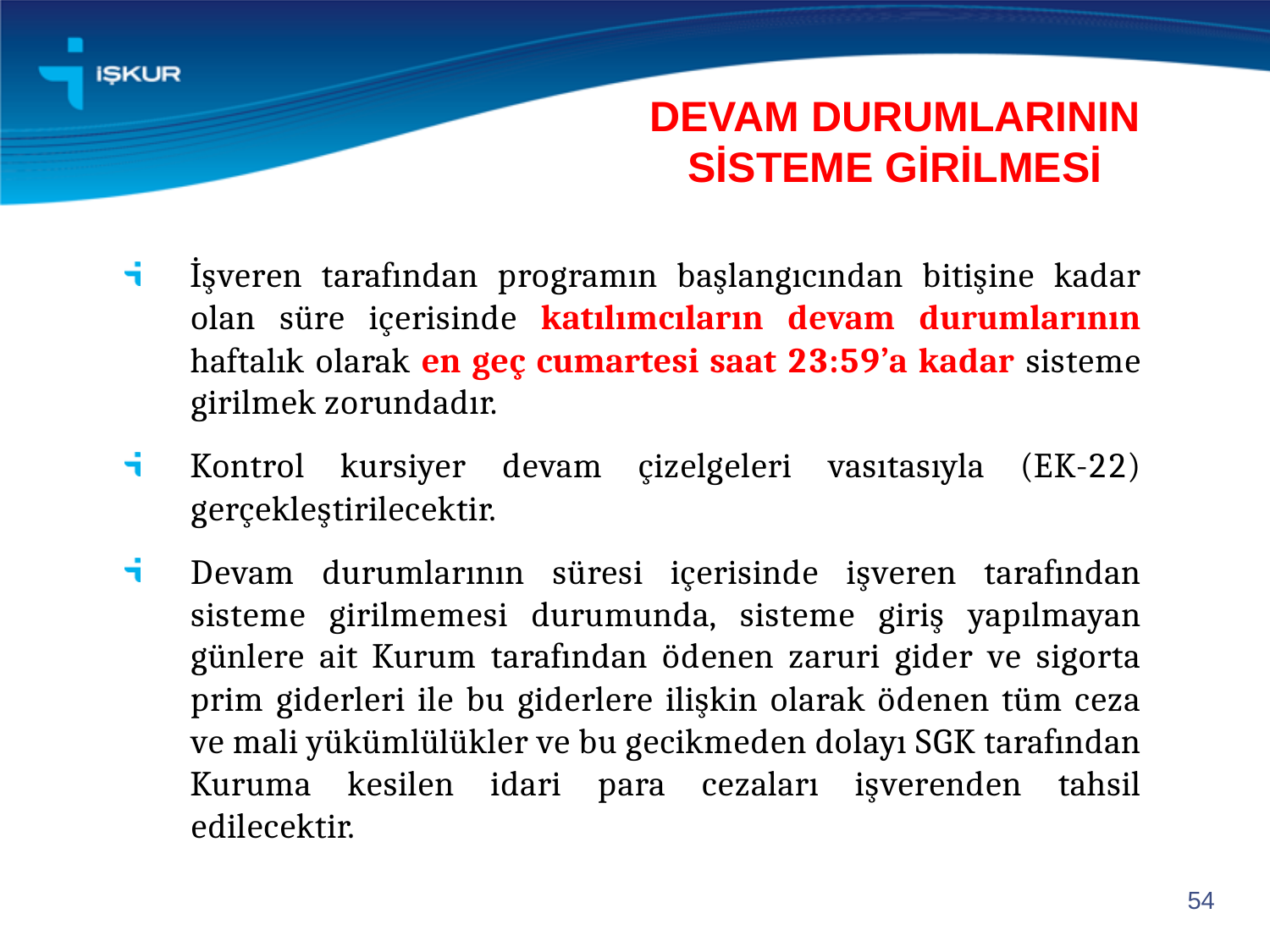

# DEVAM DURUMLARININ SİSTEME GİRİLMESİ
İşveren tarafından programın başlangıcından bitişine kadar olan süre içerisinde katılımcıların devam durumlarının haftalık olarak en geç cumartesi saat 23:59’a kadar sisteme girilmek zorundadır.
Kontrol kursiyer devam çizelgeleri vasıtasıyla (EK-22) gerçekleştirilecektir.
Devam durumlarının süresi içerisinde işveren tarafından sisteme girilmemesi durumunda, sisteme giriş yapılmayan günlere ait Kurum tarafından ödenen zaruri gider ve sigorta prim giderleri ile bu giderlere ilişkin olarak ödenen tüm ceza ve mali yükümlülükler ve bu gecikmeden dolayı SGK tarafından Kuruma kesilen idari para cezaları işverenden tahsil edilecektir.

54